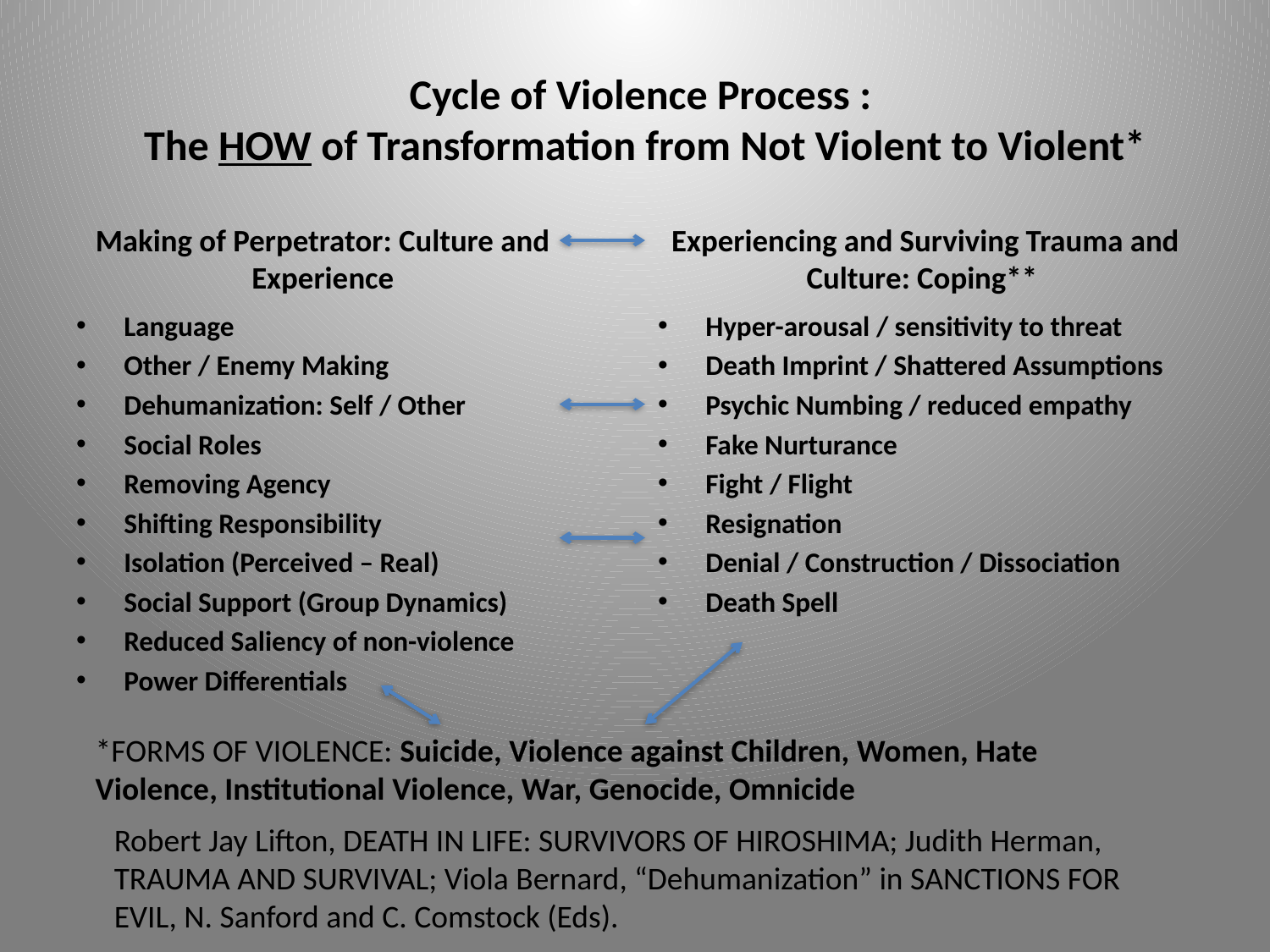

# Cycle of Violence Process : The HOW of Transformation from Not Violent to Violent*
Making of Perpetrator: Culture and Experience
Experiencing and Surviving Trauma and Culture: Coping**
Language
Other / Enemy Making
Dehumanization: Self / Other
Social Roles
Removing Agency
Shifting Responsibility
Isolation (Perceived – Real)
Social Support (Group Dynamics)
Reduced Saliency of non-violence
Power Differentials

Hyper-arousal / sensitivity to threat
Death Imprint / Shattered Assumptions
Psychic Numbing / reduced empathy
Fake Nurturance
Fight / Flight
Resignation
Denial / Construction / Dissociation
Death Spell

*FORMS OF VIOLENCE: Suicide, Violence against Children, Women, Hate Violence, Institutional Violence, War, Genocide, Omnicide
Robert Jay Lifton, DEATH IN LIFE: SURVIVORS OF HIROSHIMA; Judith Herman, TRAUMA AND SURVIVAL; Viola Bernard, “Dehumanization” in SANCTIONS FOR EVIL, N. Sanford and C. Comstock (Eds).